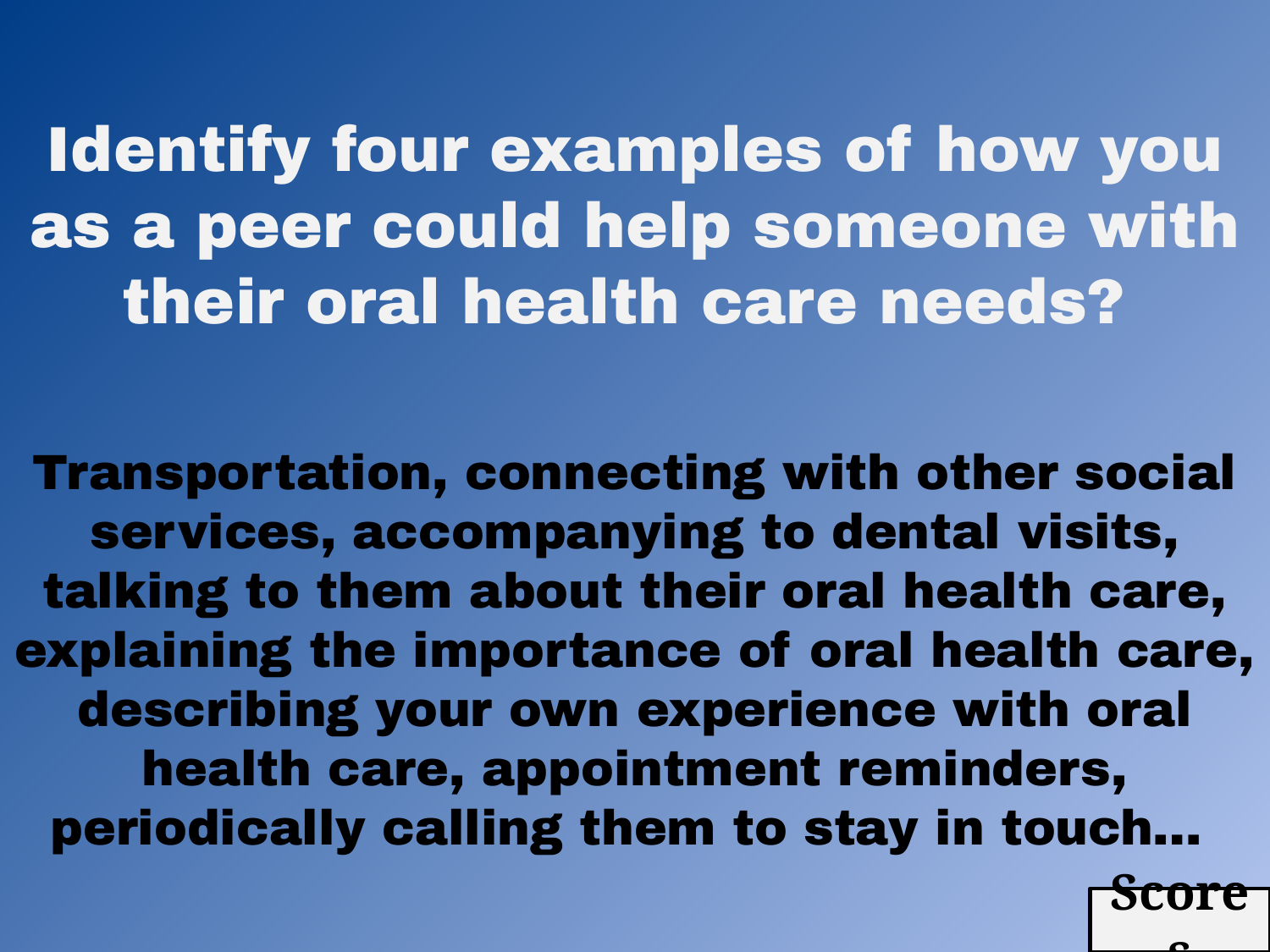

Identify four examples of how you as a peer could help someone with their oral health care needs?
Transportation, connecting with other social services, accompanying to dental visits, talking to them about their oral health care, explaining the importance of oral health care, describing your own experience with oral health care, appointment reminders, periodically calling them to stay in touch…
Scores